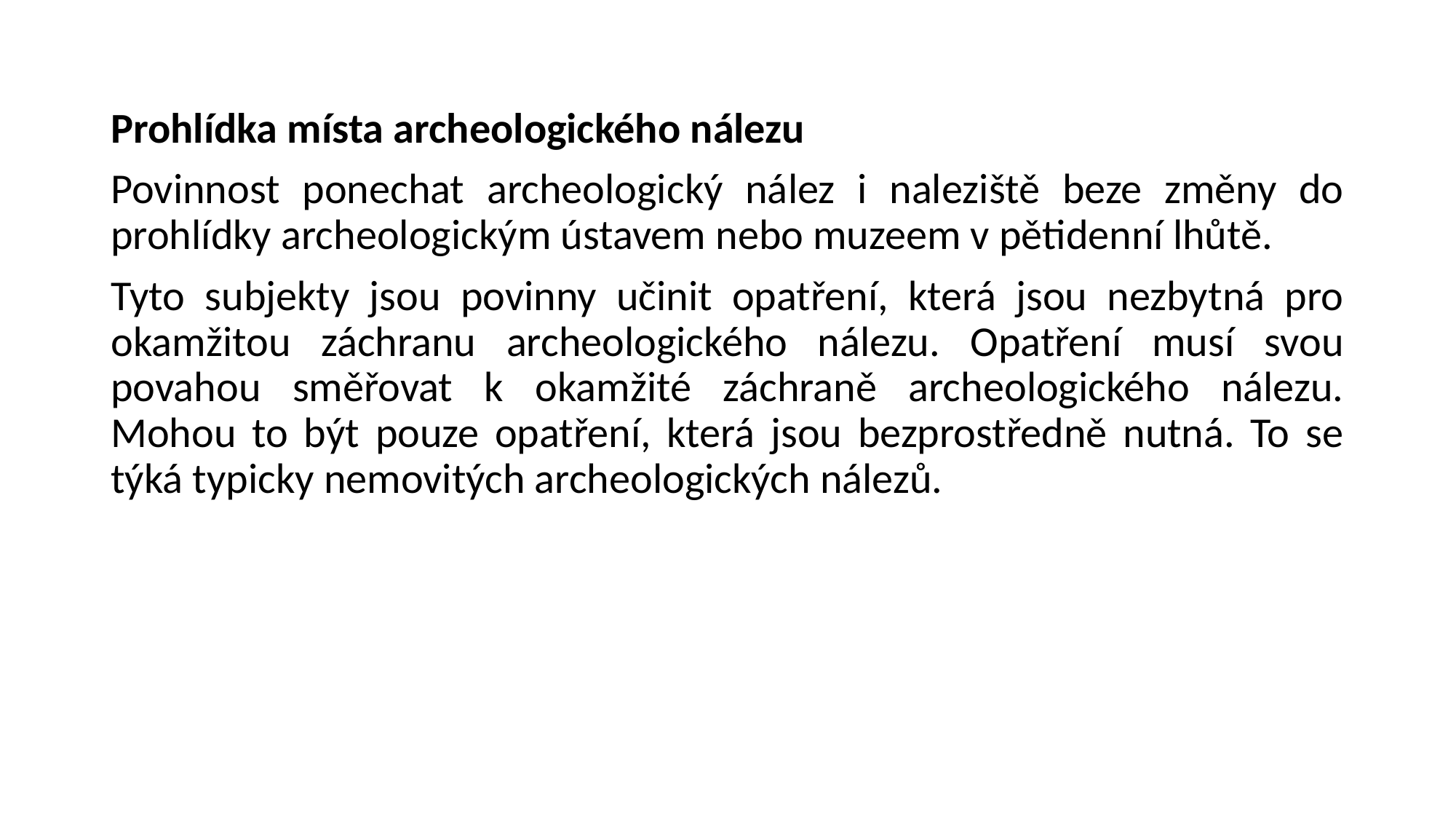

#
Prohlídka místa archeologického nálezu
Povinnost ponechat archeologický nález i naleziště beze změny do prohlídky archeologickým ústavem nebo muzeem v pětidenní lhůtě.
Tyto subjekty jsou povinny učinit opatření, která jsou nezbytná pro okamžitou záchranu archeologického nálezu. Opatření musí svou povahou směřovat k okamžité záchraně archeologického nálezu. Mohou to být pouze opatření, která jsou bezprostředně nutná. To se týká typicky nemovitých archeologických nálezů.